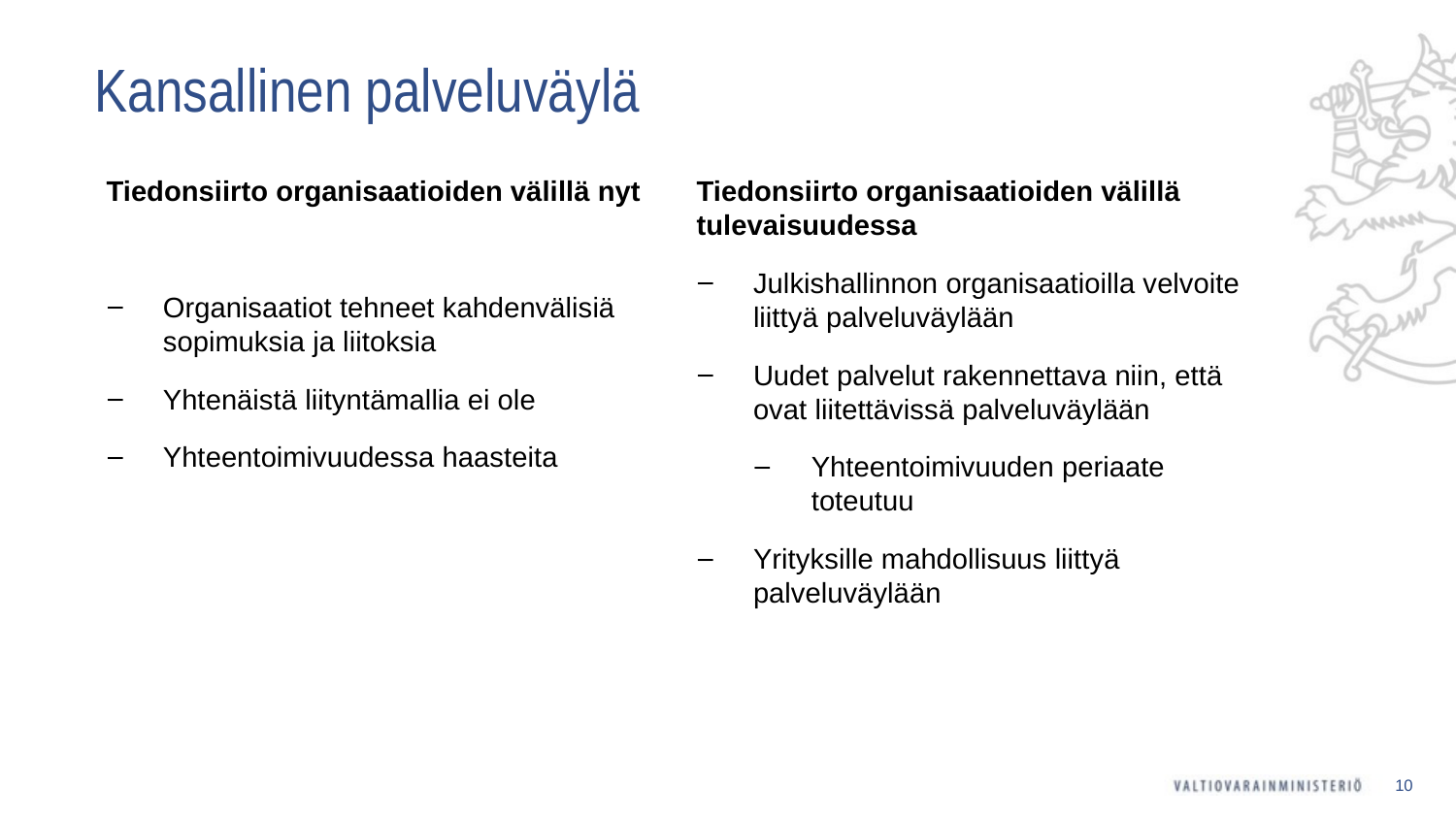

# Kansallinen palveluväylä
Tiedonsiirto organisaatioiden välillä nyt

Organisaatiot tehneet kahdenvälisiä sopimuksia ja liitoksia
Yhtenäistä liityntämallia ei ole
Yhteentoimivuudessa haasteita

Tiedonsiirto organisaatioiden välillä tulevaisuudessa
Julkishallinnon organisaatioilla velvoite liittyä palveluväylään
Uudet palvelut rakennettava niin, että ovat liitettävissä palveluväylään
Yhteentoimivuuden periaate toteutuu
Yrityksille mahdollisuus liittyä palveluväylään
10